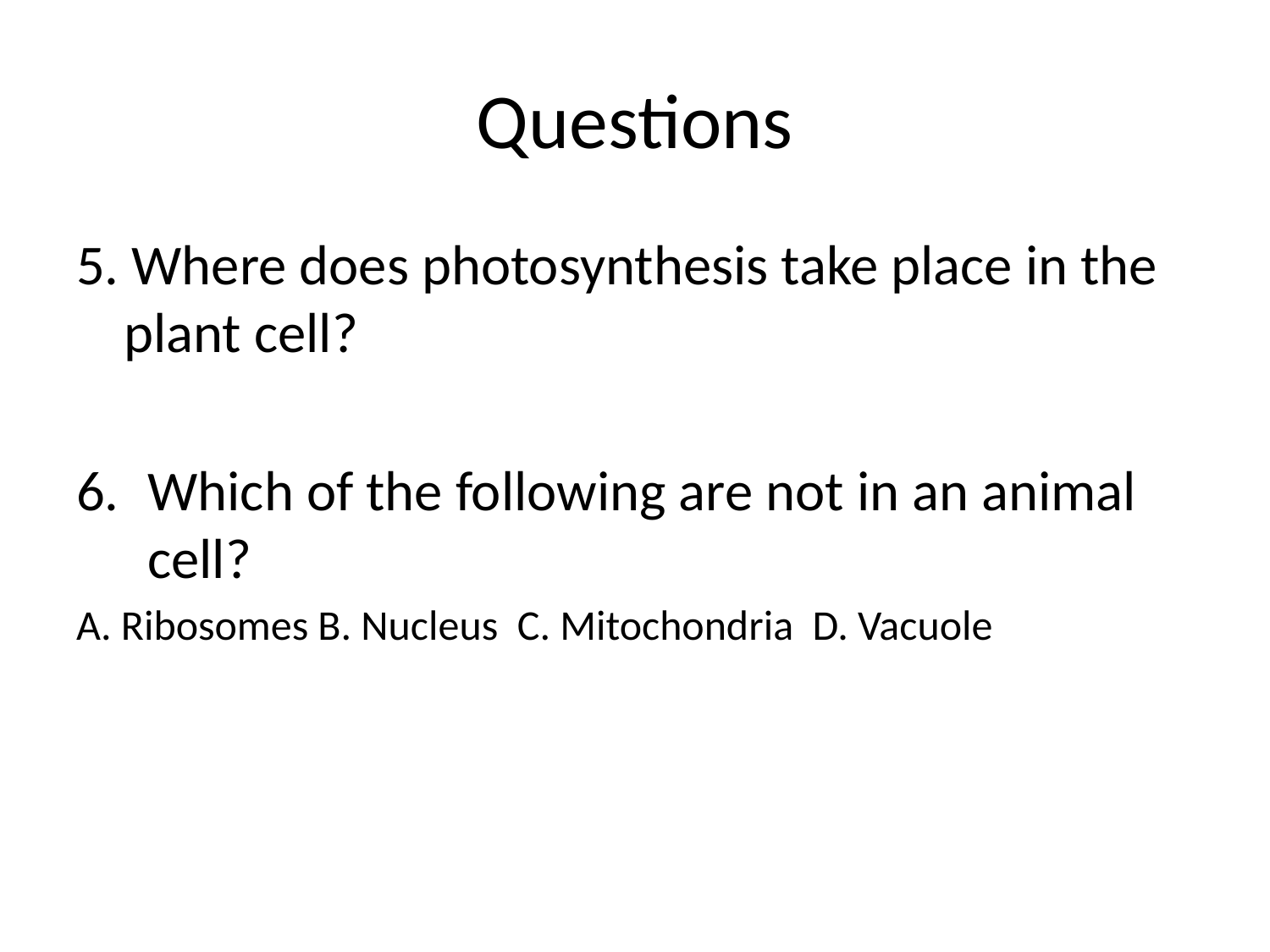

# Questions
5. Where does photosynthesis take place in the plant cell?

Which of the following are not in an animal cell?
A. Ribosomes B. Nucleus  C. Mitochondria  D. Vacuole